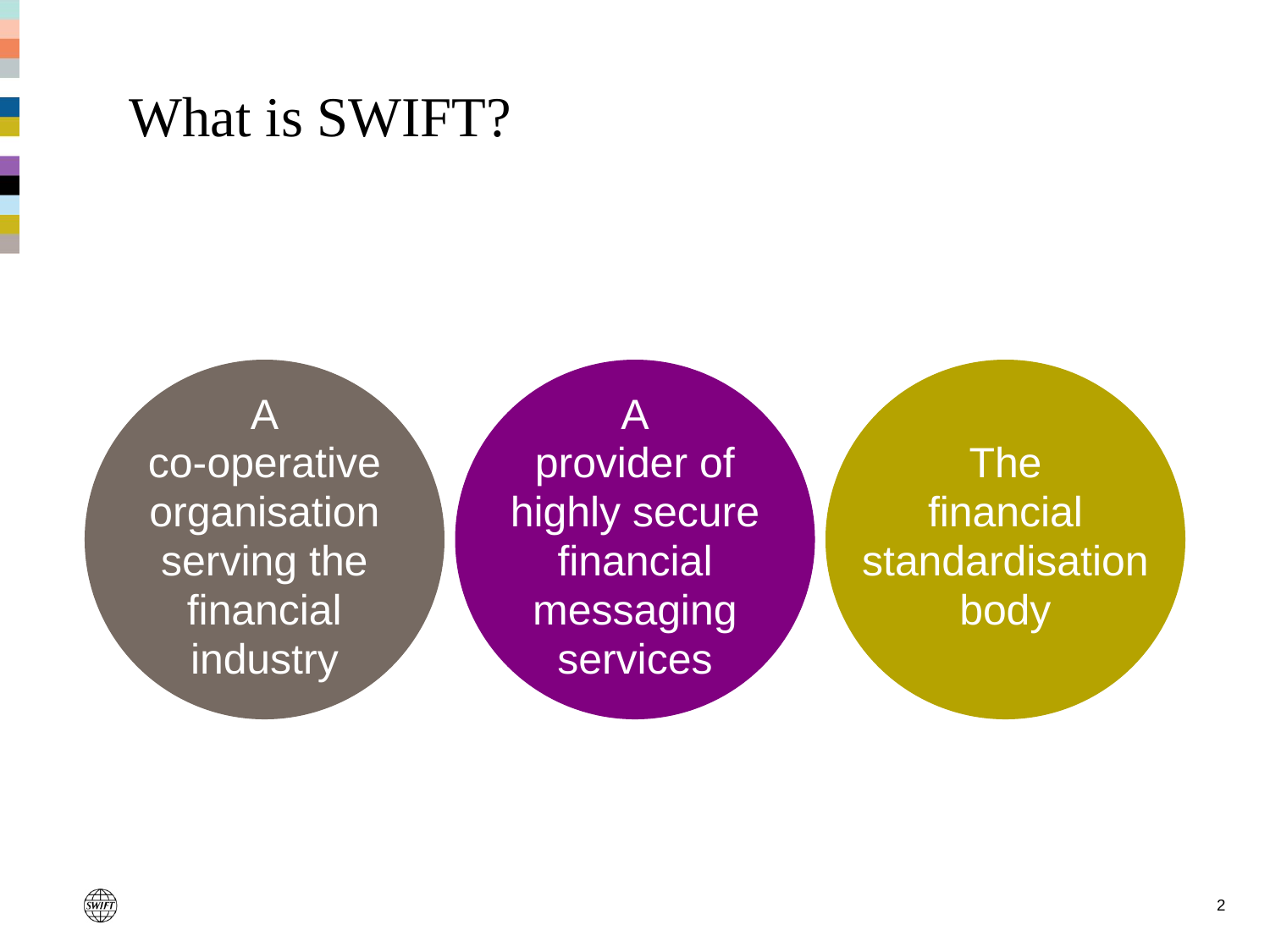

# What is SWIFT?
A
co-operative
organisation
serving the
financial
industry
A
provider of
highly secure
financial
messaging
services
The
financial
standardisation
body
2